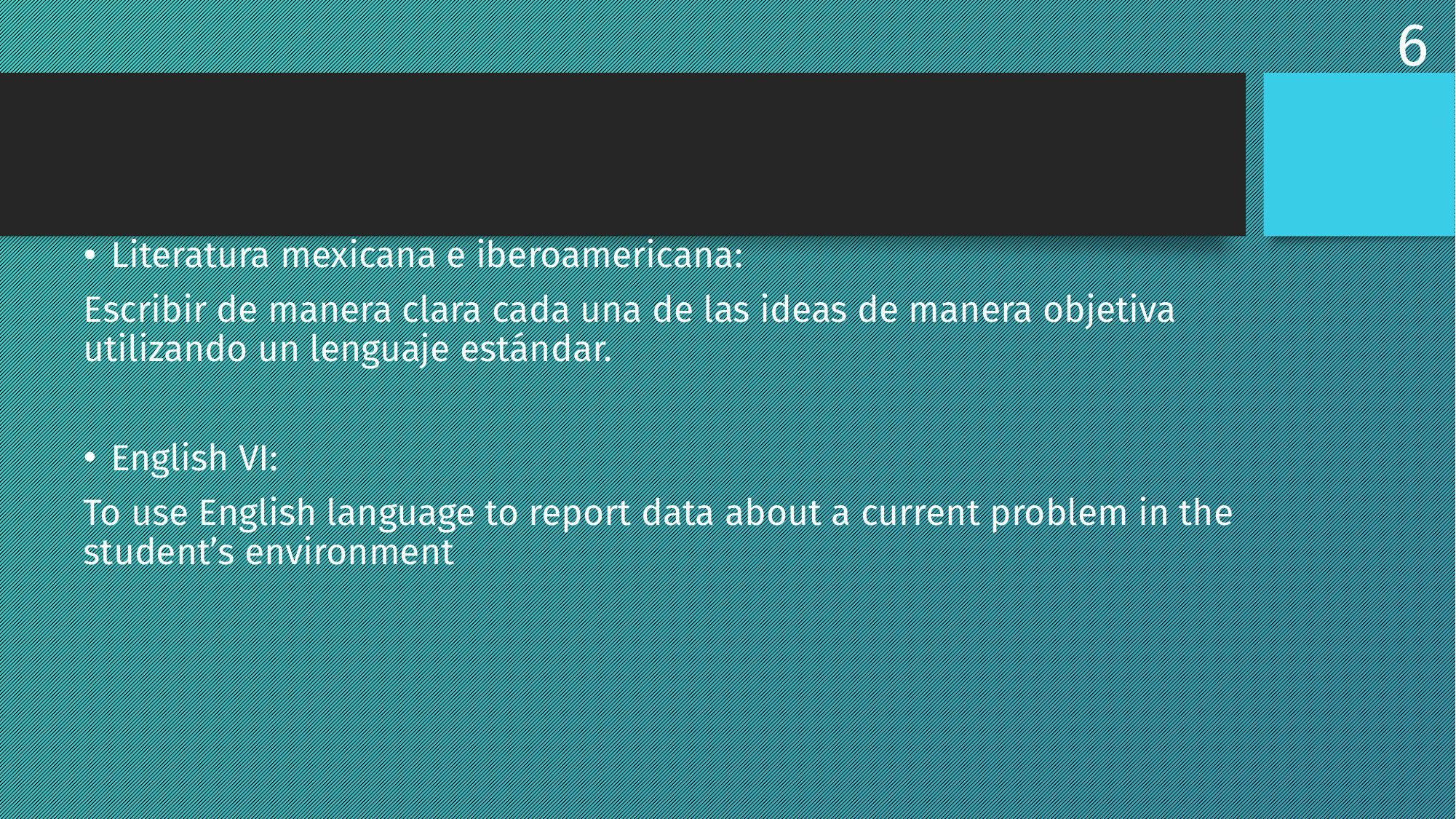

6
Literatura mexicana e iberoamericana:
Escribir de manera clara cada una de las ideas de manera objetiva utilizando un lenguaje estándar.

English VI:
To use English language to report data about a current problem in the student’s environment